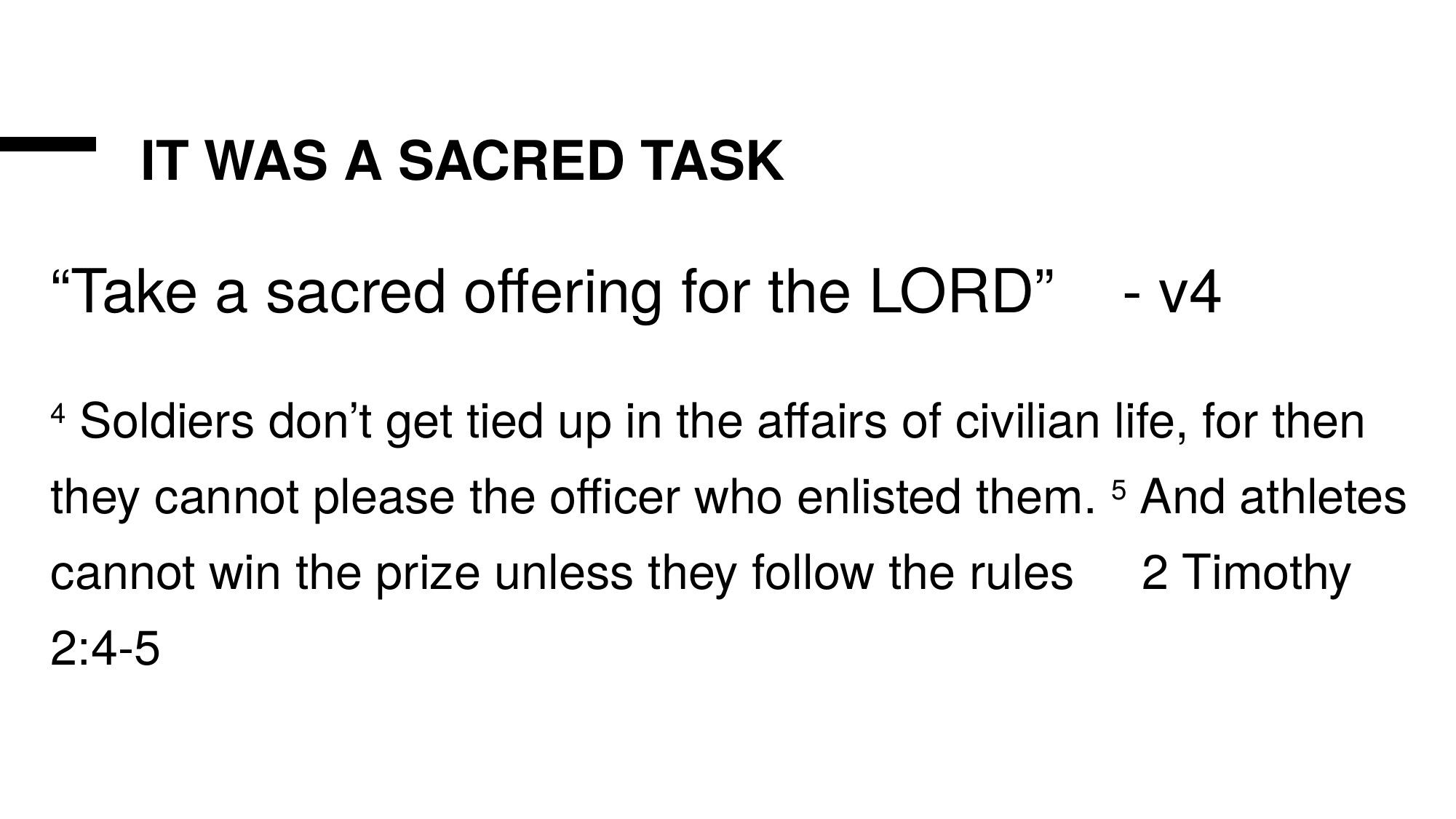

# IT WAS A Sacred TASK
“Take a sacred offering for the LORD”    - v4

4 Soldiers don’t get tied up in the affairs of civilian life, for then they cannot please the officer who enlisted them. 5 And athletes cannot win the prize unless they follow the rules     2 Timothy 2:4-5